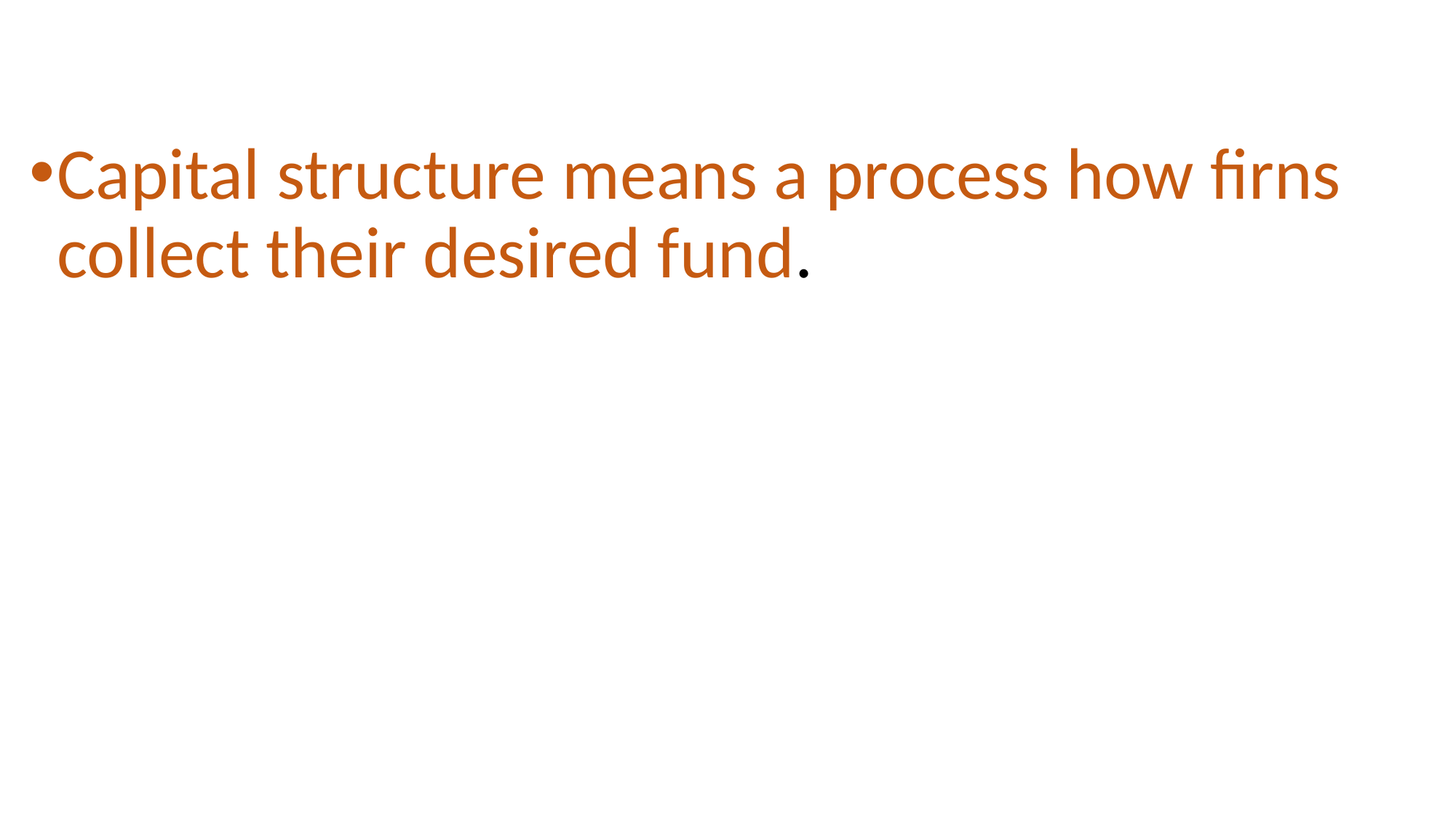

#
Capital structure means a process how firns collect their desired fund.